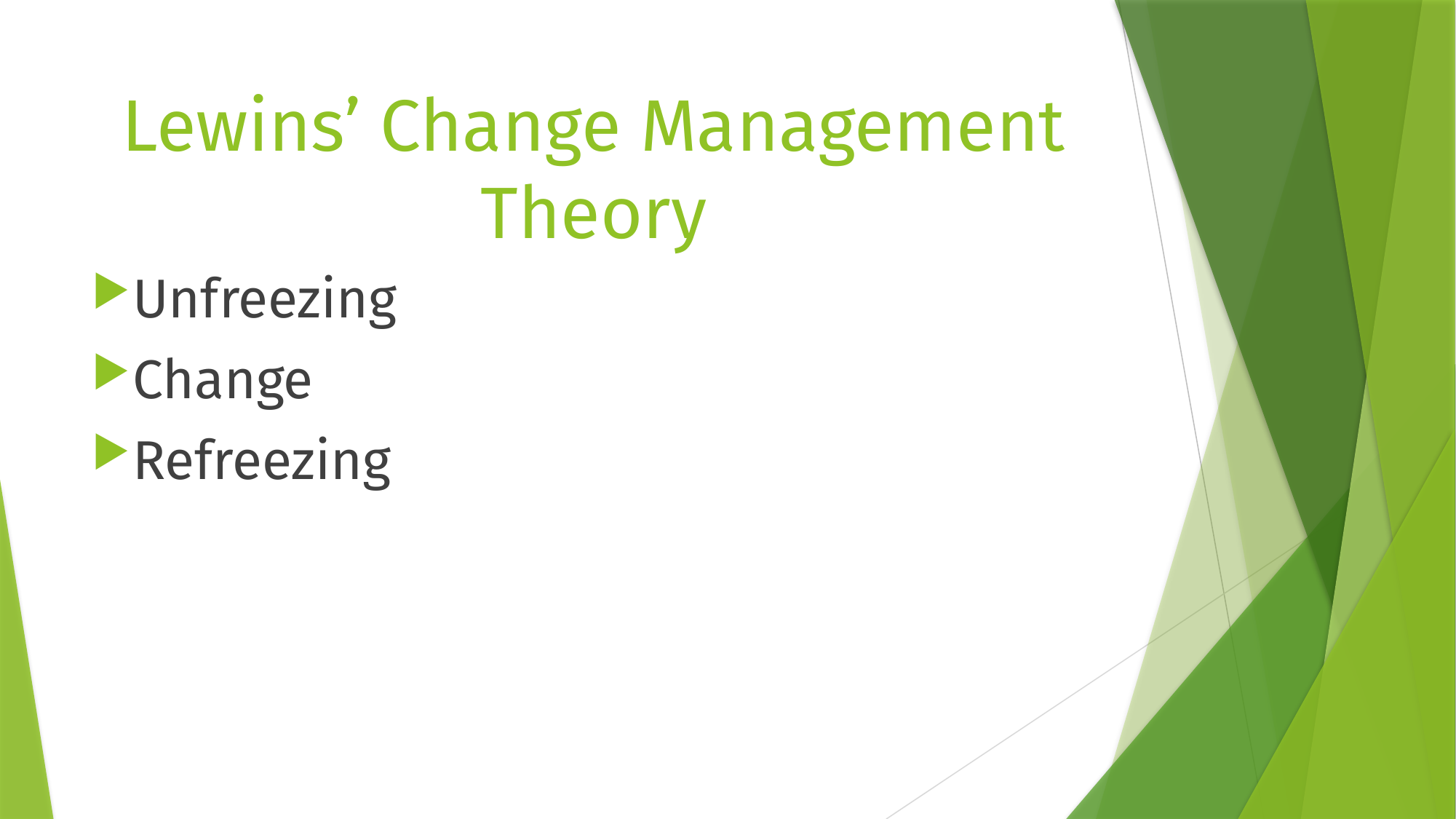

# Lewins’ Change Management Theory
Unfreezing
Change
Refreezing